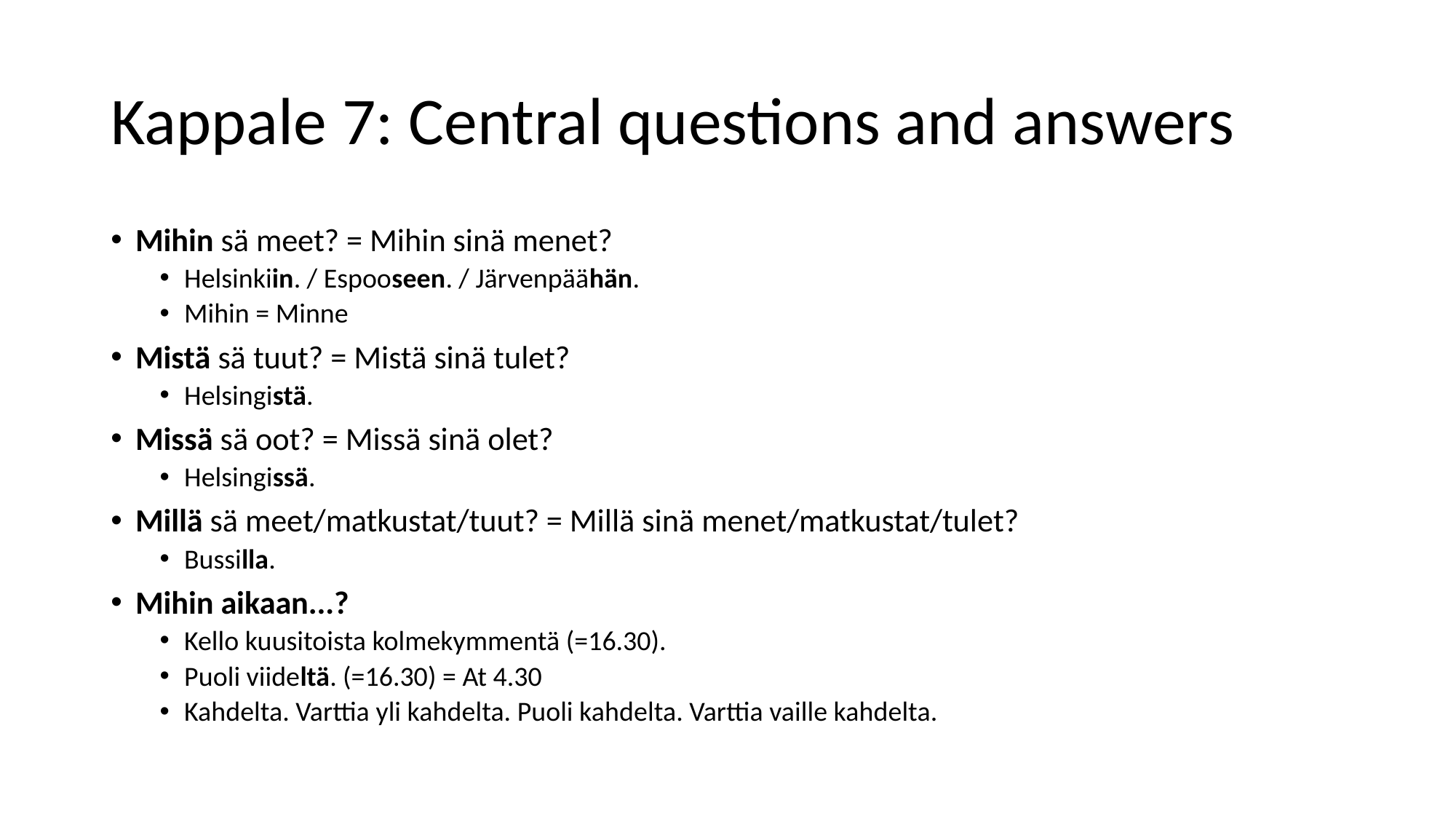

# Kappale 7: Central questions and answers
Mihin sä meet? = Mihin sinä menet?
Helsinkiin. / Espooseen. / Järvenpäähän.
Mihin = Minne
Mistä sä tuut? = Mistä sinä tulet?
Helsingistä.
Missä sä oot? = Missä sinä olet?
Helsingissä.
Millä sä meet/matkustat/tuut? = Millä sinä menet/matkustat/tulet?
Bussilla.
Mihin aikaan...?
Kello kuusitoista kolmekymmentä (=16.30).
Puoli viideltä. (=16.30) = At 4.30
Kahdelta. Varttia yli kahdelta. Puoli kahdelta. Varttia vaille kahdelta.